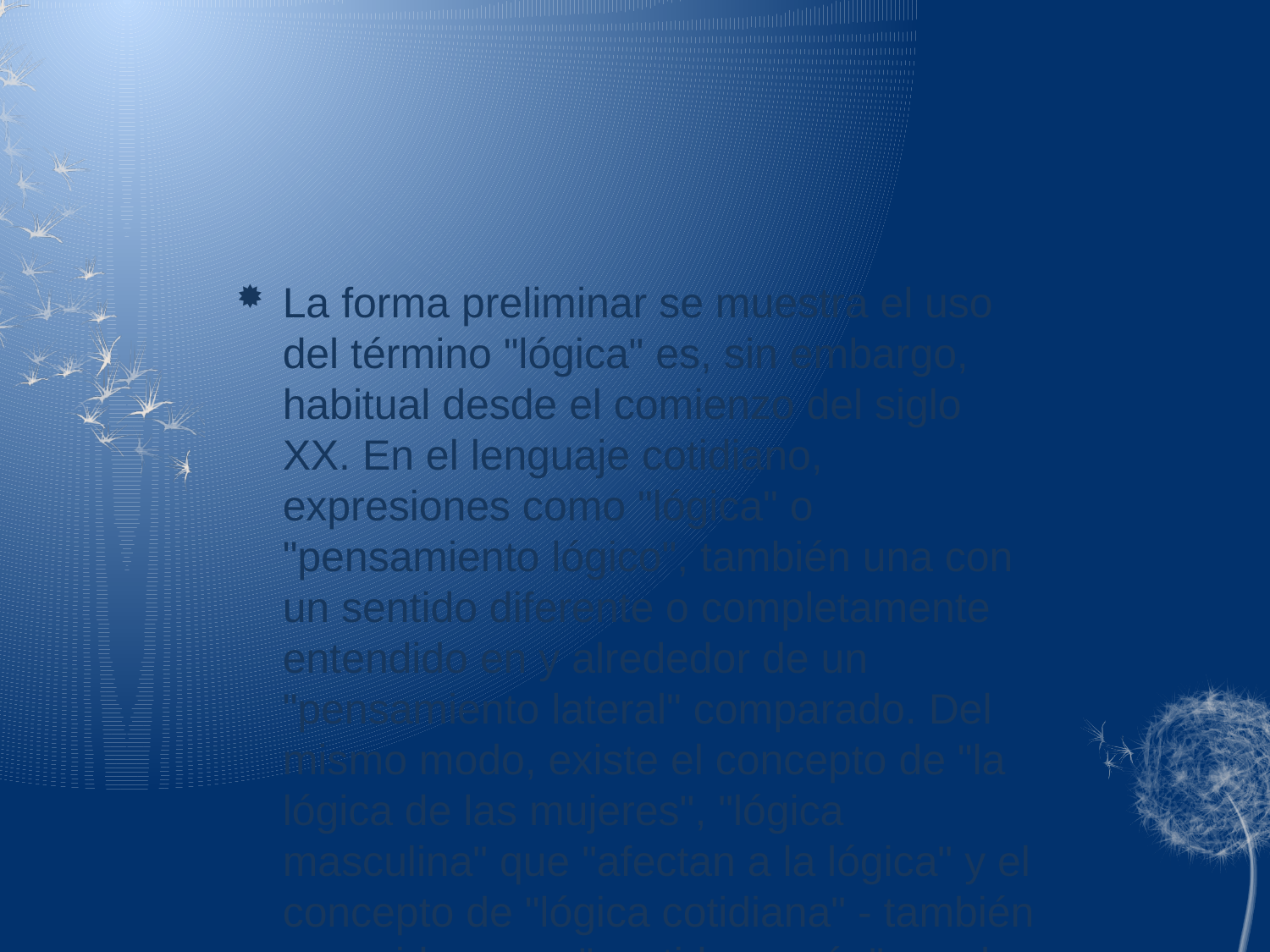

#
La forma preliminar se muestra el uso del término "lógica" es, sin embargo, habitual desde el comienzo del siglo XX. En el lenguaje cotidiano, expresiones como "lógica" o "pensamiento lógico", también una con un sentido diferente o completamente entendido en y alrededor de un "pensamiento lateral" comparado. Del mismo modo, existe el concepto de "la lógica de las mujeres", "lógica masculina" que "afectan a la lógica" y el concepto de "lógica cotidiana" - también conocido como "sentido común" - en la lengua vulgarismo.